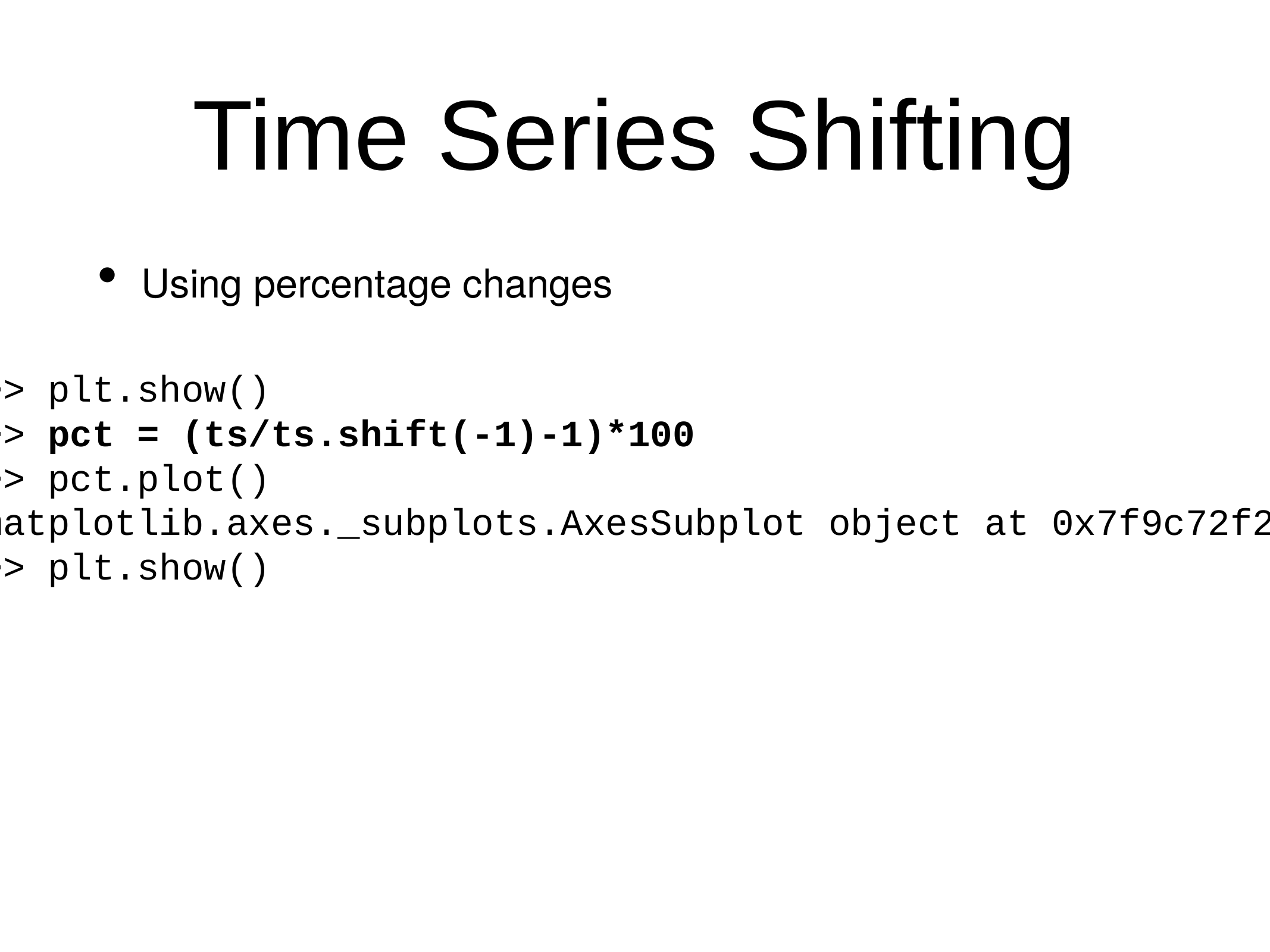

# Time Series Shifting
Using percentage changes
>>> plt.show()
>>> pct = (ts/ts.shift(-1)-1)*100
>>> pct.plot()
<matplotlib.axes._subplots.AxesSubplot object at 0x7f9c72f28760>
>>> plt.show()